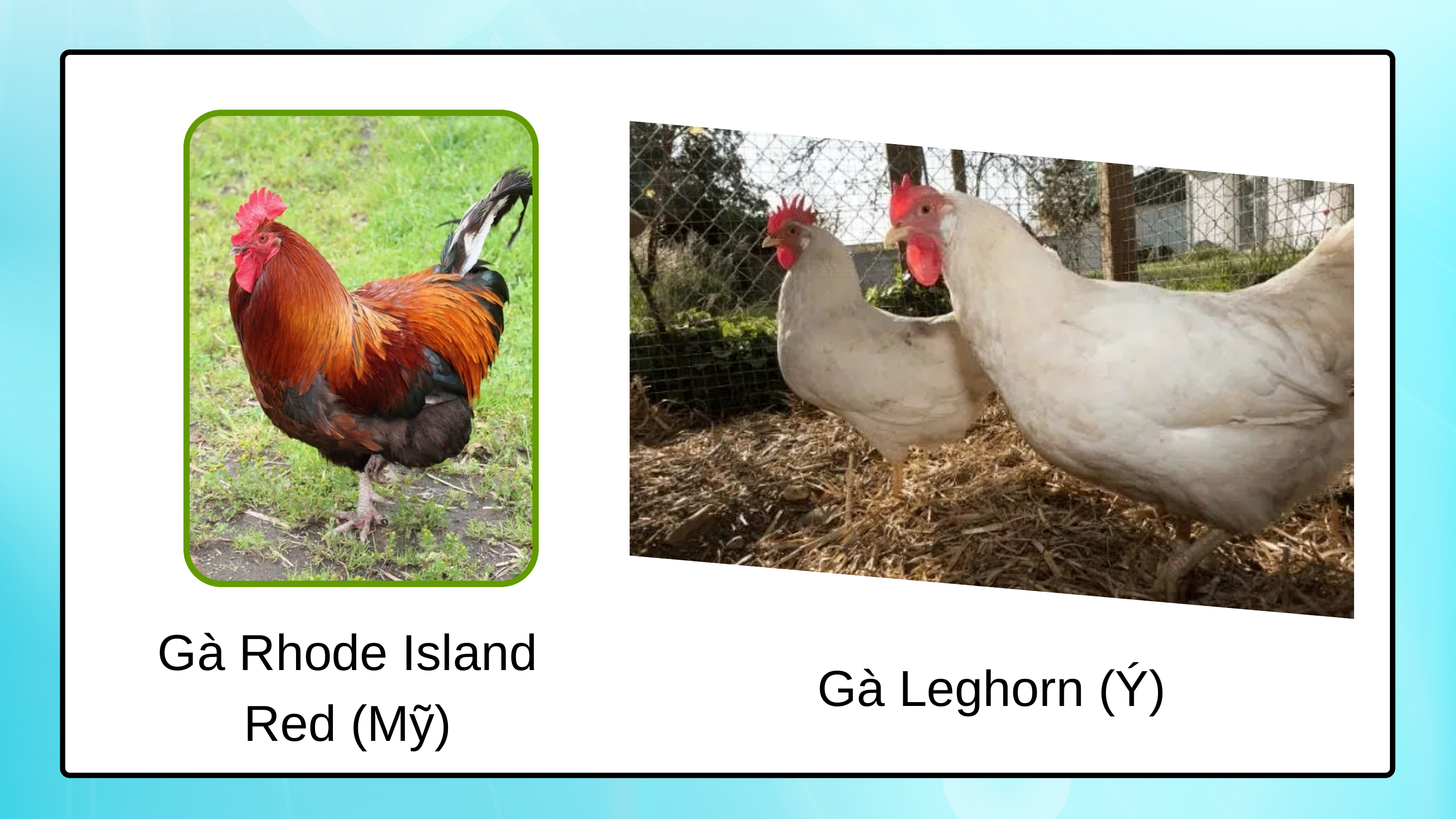

Gà Rhode Island Red (Mỹ)
Gà Leghorn (Ý)